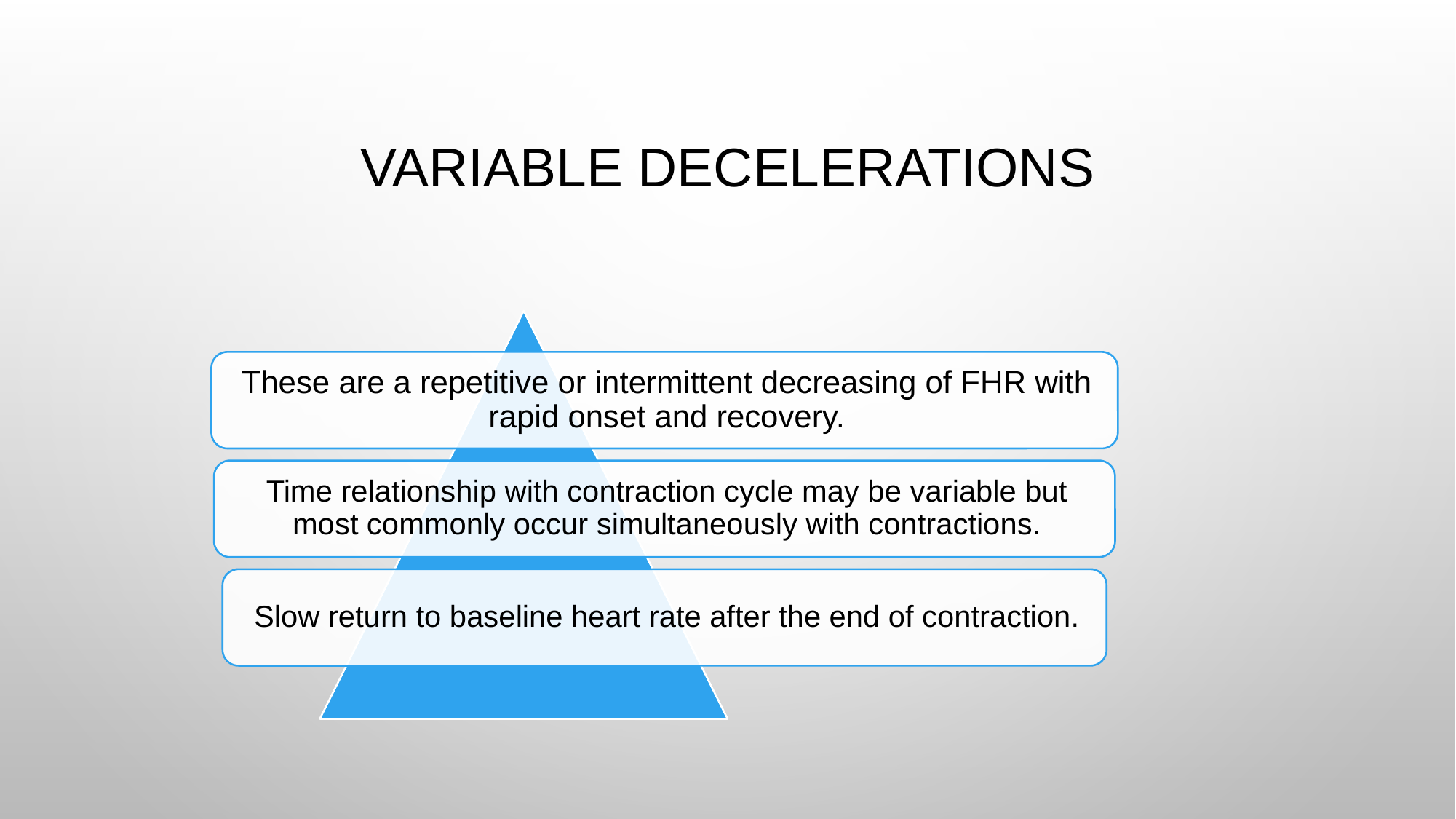

# Variable Decelerations
These are a repetitive or intermittent decreasing of FHR with rapid onset and recovery.
Time relationship with contraction cycle may be variable but most commonly occur simultaneously with contractions.
Slow return to baseline heart rate after the end of contraction.